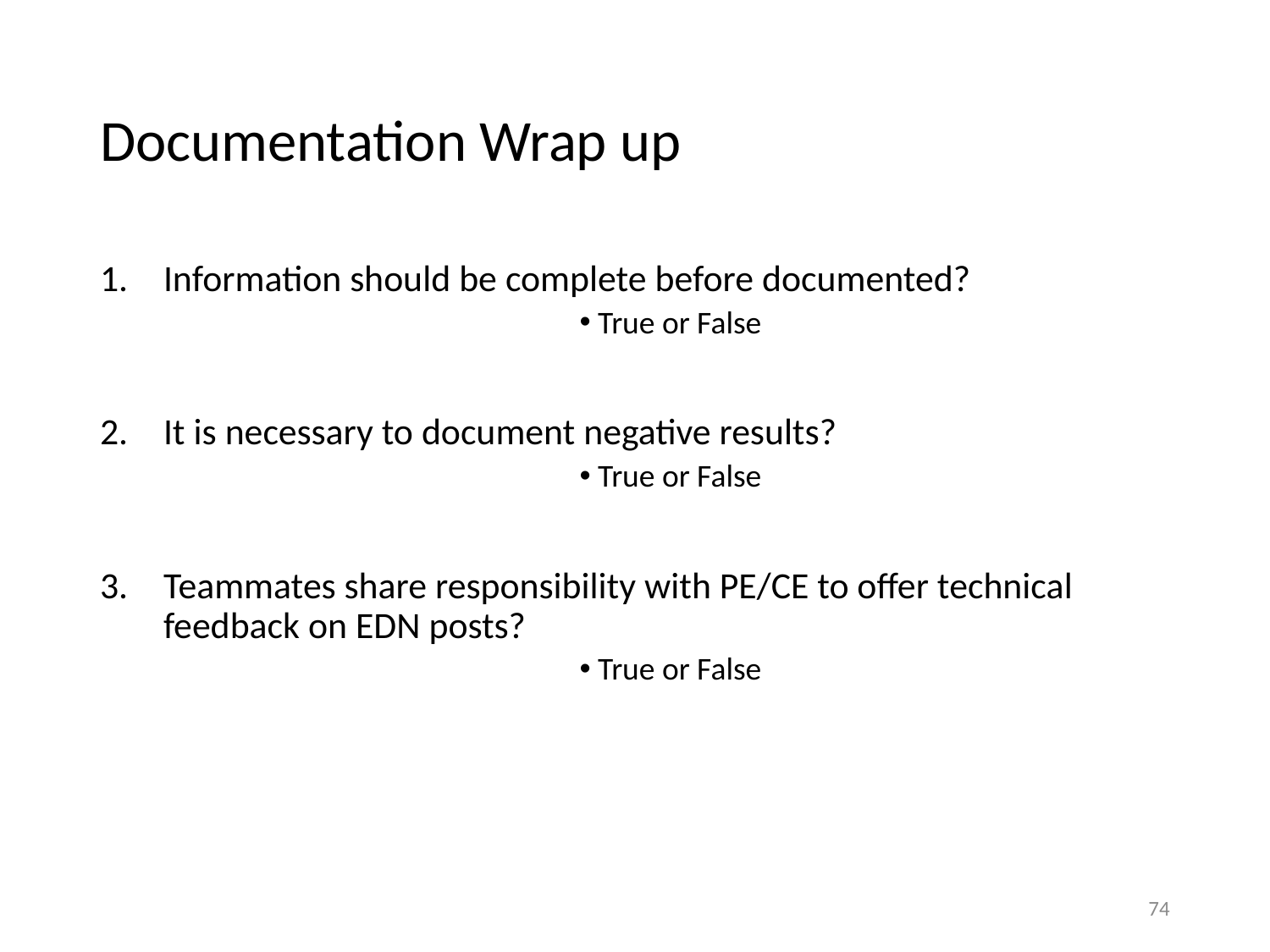

# Documentation Wrap up
Information should be complete before documented?
 True or False

It is necessary to document negative results?
 True or False

Teammates share responsibility with PE/CE to offer technical feedback on EDN posts?
 True or False
74